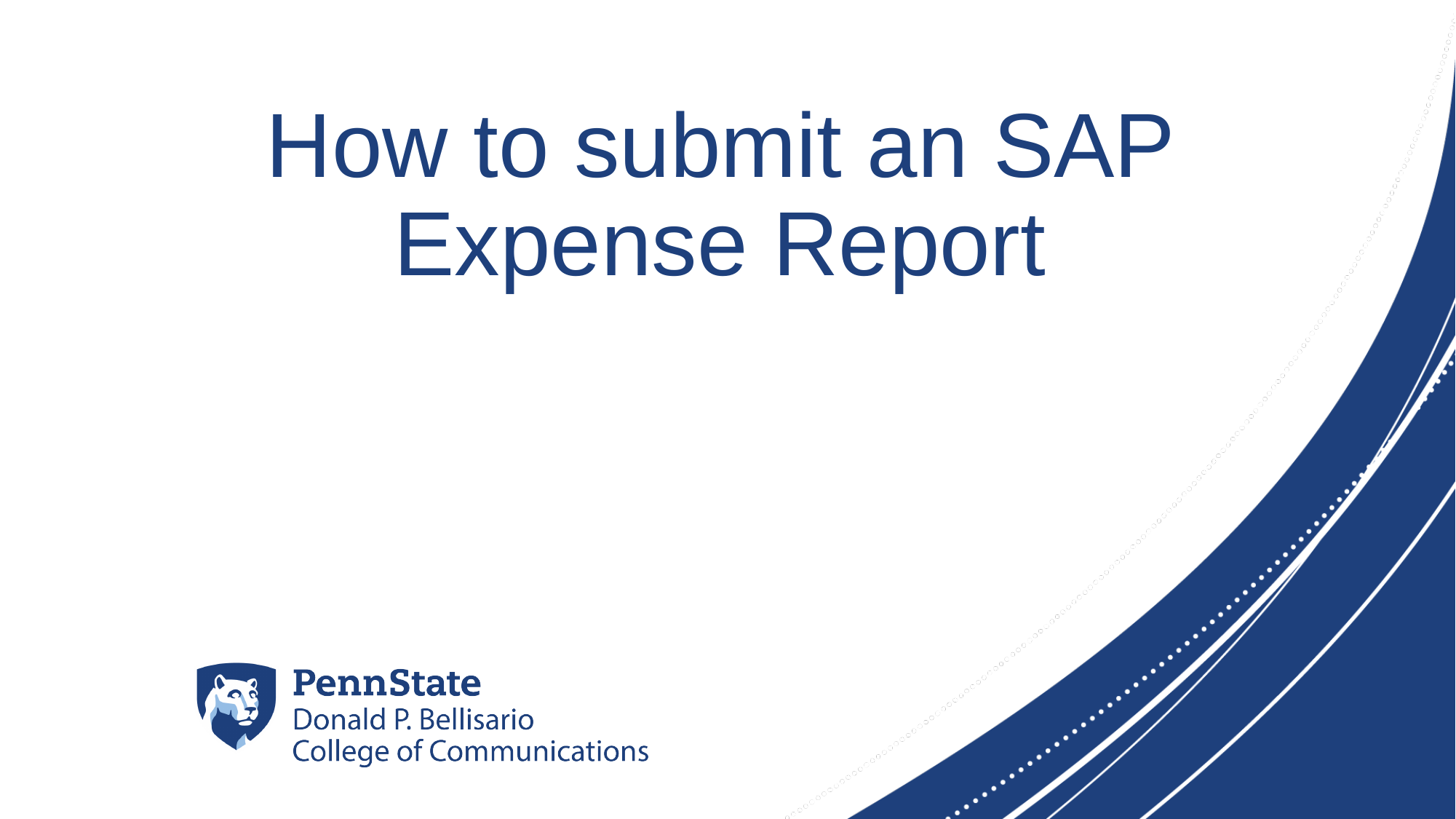

# How to submit an SAP Expense Report